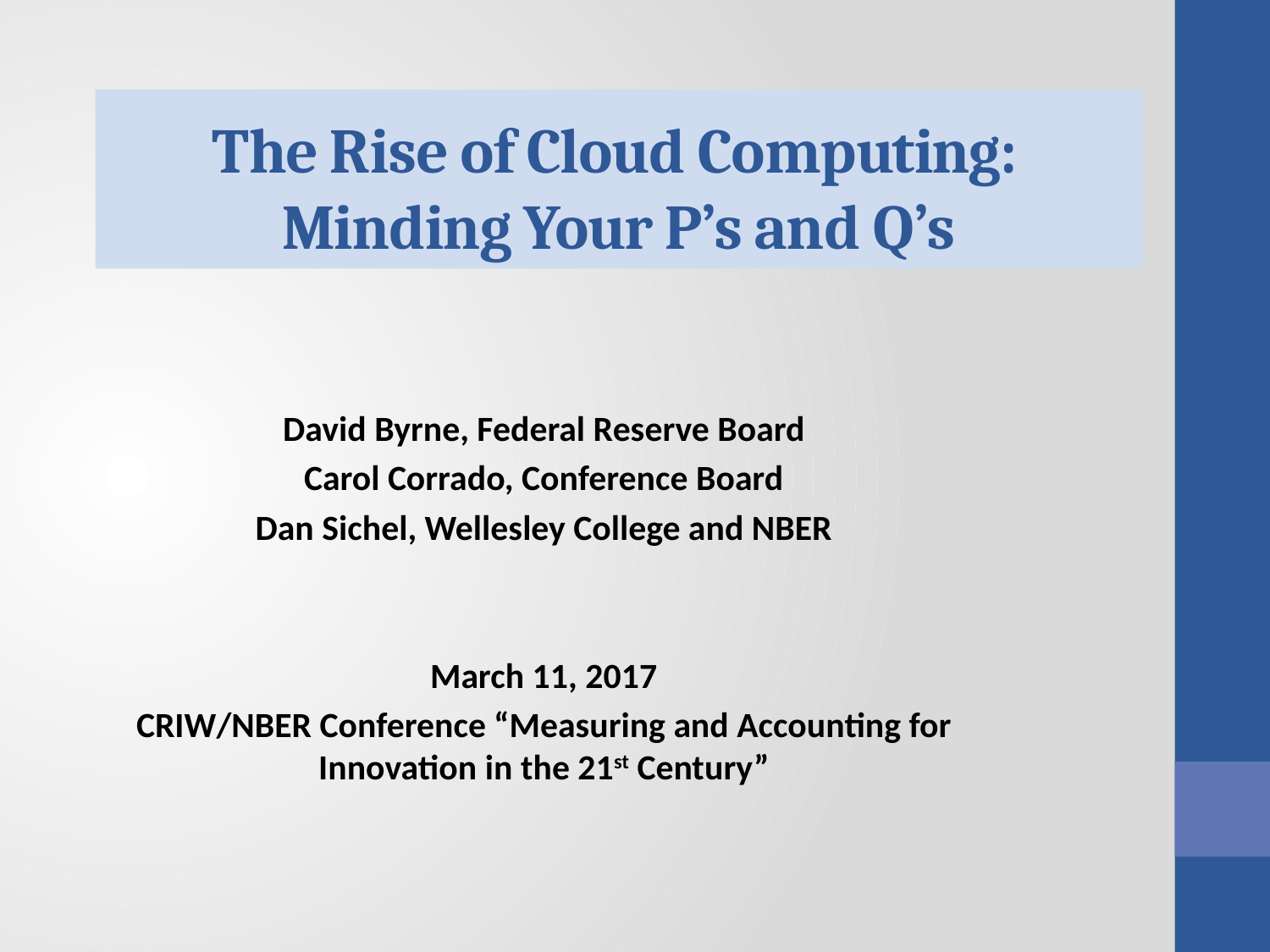

# The Rise of Cloud Computing:  Minding Your P’s and Q’s

David Byrne, Federal Reserve Board
Carol Corrado, Conference Board
Dan Sichel, Wellesley College and NBER

March 11, 2017
CRIW/NBER Conference “Measuring and Accounting for Innovation in the 21st Century”